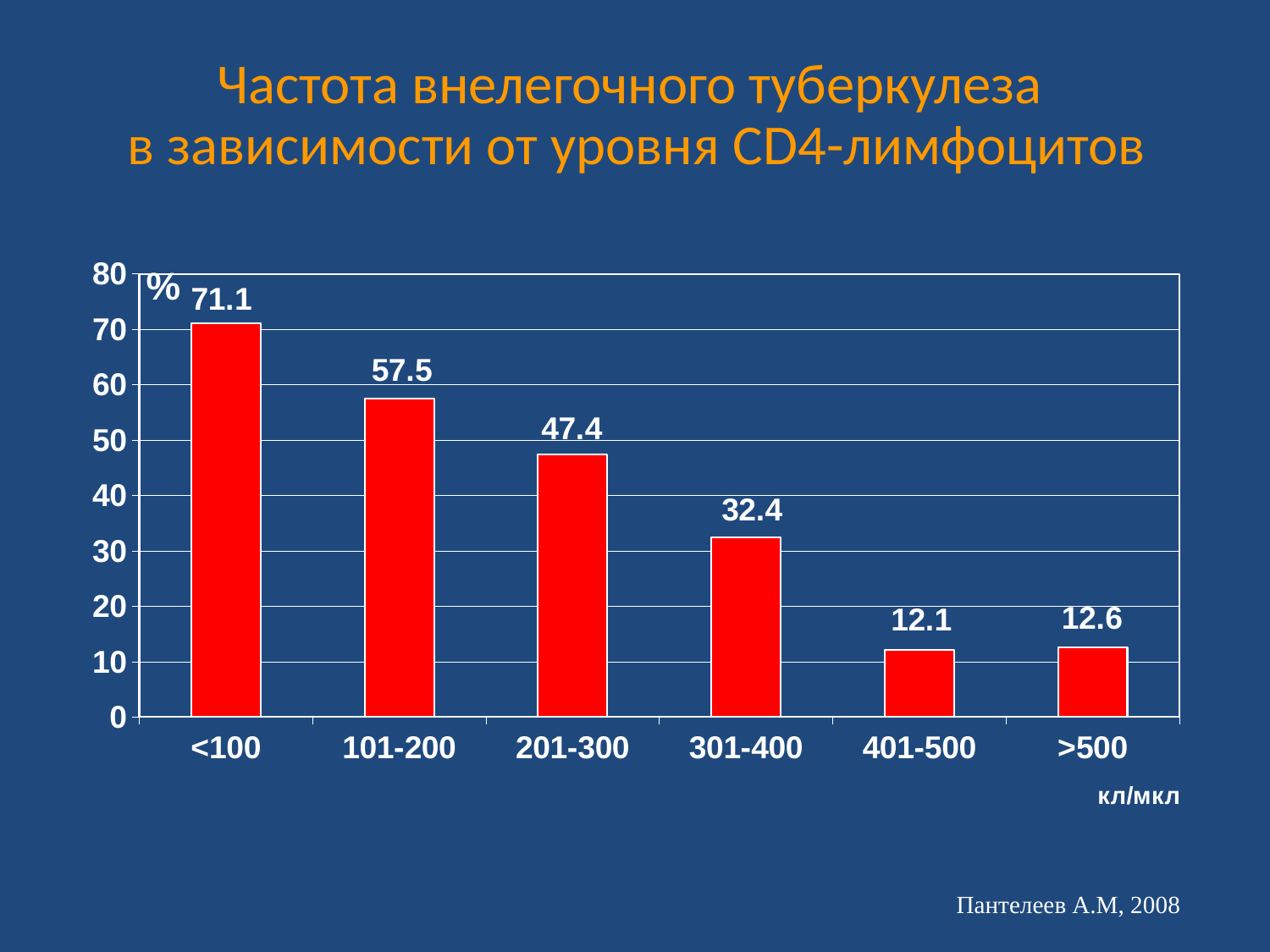

# Частота внелегочного туберкулеза в зависимости от уровня CD4-лимфоцитов

### Chart: %

| Category |  |
|---|---|
| <100 | 71.1 |
| 101-200 | 57.5 |
| 201-300 | 47.4 |
| 301-400 | 32.4 |
| 401-500 | 12.1 |
| >500 | 12.6 |
Пантелеев А.М, 2008